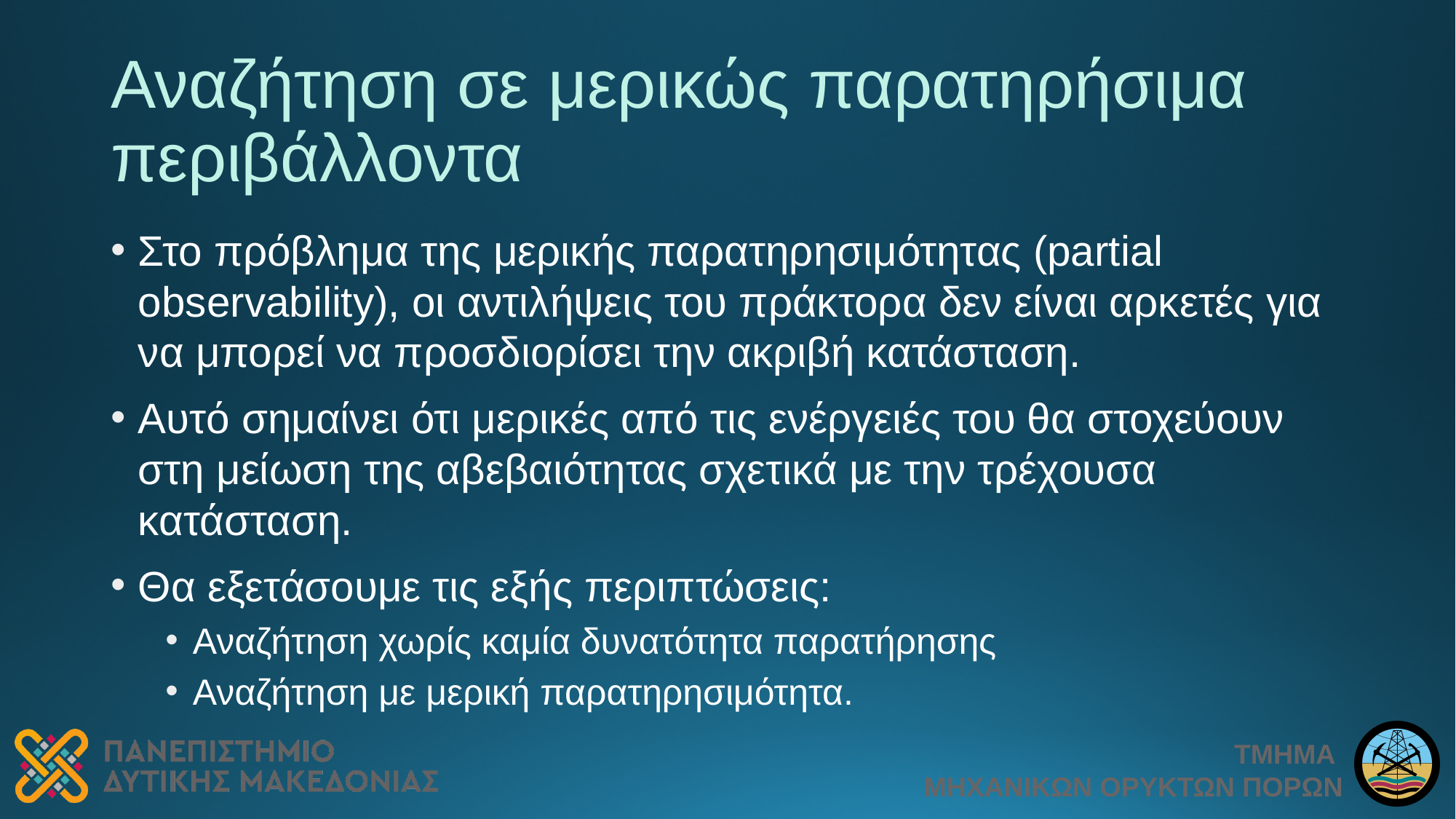

# Αναζήτηση σε μερικώς παρατηρήσιμα περιβάλλοντα
Στο πρόβλημα της μερικής παρατηρησιμότητας (partial observability), οι αντιλήψεις του πράκτορα δεν είναι αρκετές για να μπορεί να προσδιορίσει την ακριβή κατάσταση.
Αυτό σημαίνει ότι μερικές από τις ενέργειές του θα στοχεύουν στη μείωση της αβεβαιότητας σχετικά με την τρέχουσα κατάσταση.
Θα εξετάσουμε τις εξής περιπτώσεις:
Αναζήτηση χωρίς καμία δυνατότητα παρατήρησης
Αναζήτηση με μερική παρατηρησιμότητα.